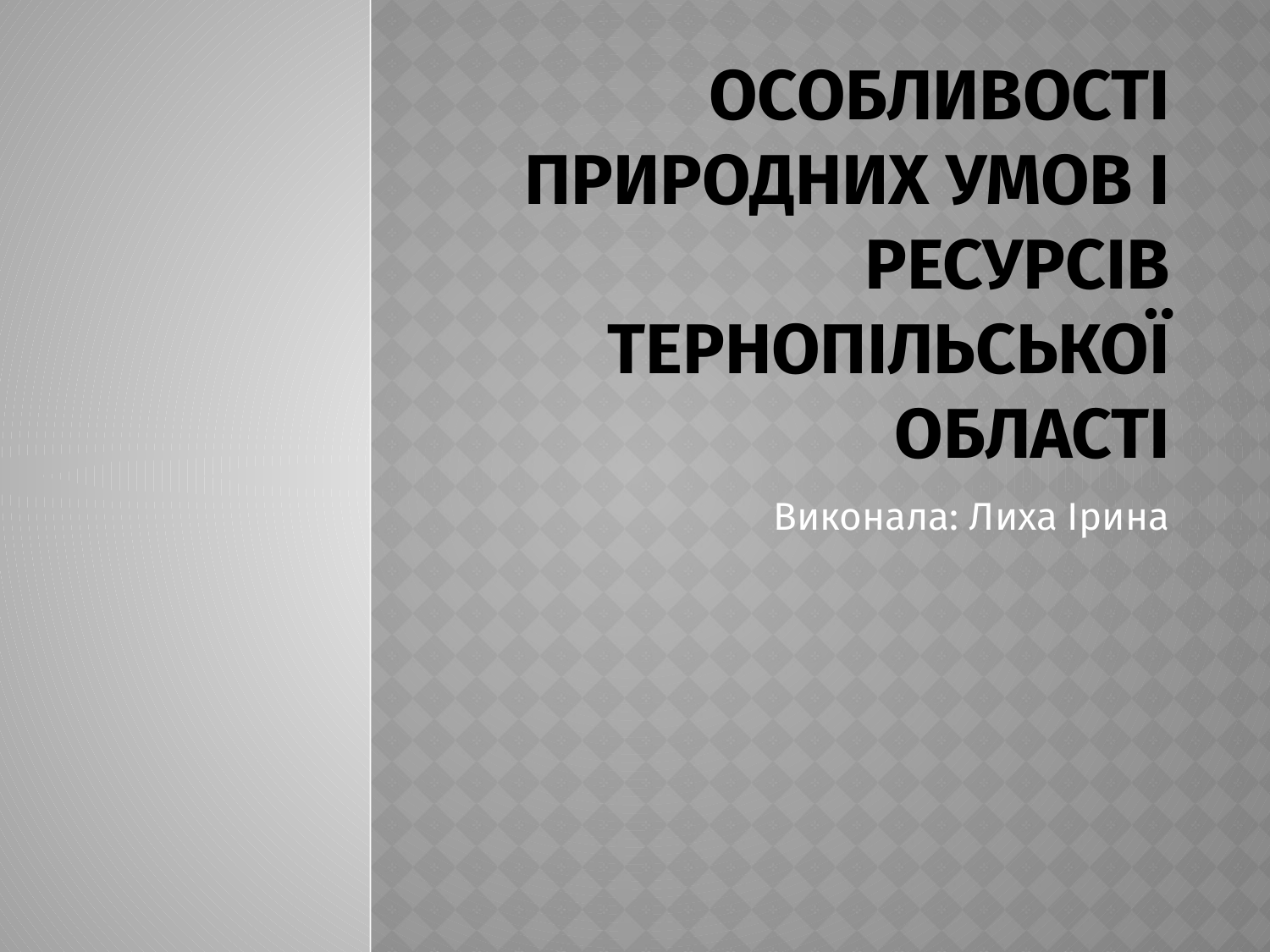

# Особливості природних умов і ресурсів Тернопільської області
Виконала: Лиха Ірина